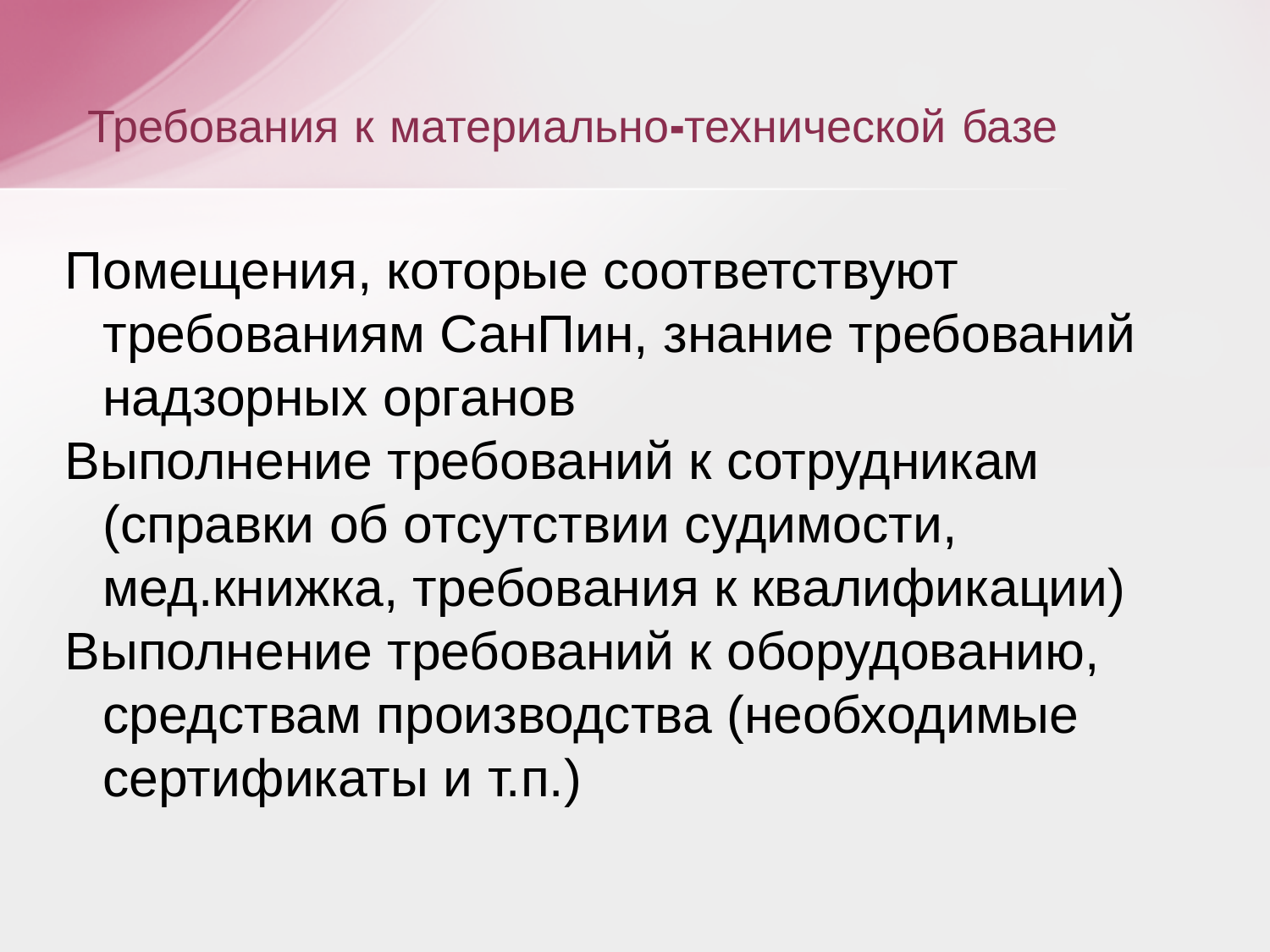

Требования к материально-технической базе
Помещения, которые соответствуют требованиям СанПин, знание требований надзорных органов
Выполнение требований к сотрудникам (справки об отсутствии судимости, мед.книжка, требования к квалификации)
Выполнение требований к оборудованию, средствам производства (необходимые сертификаты и т.п.)